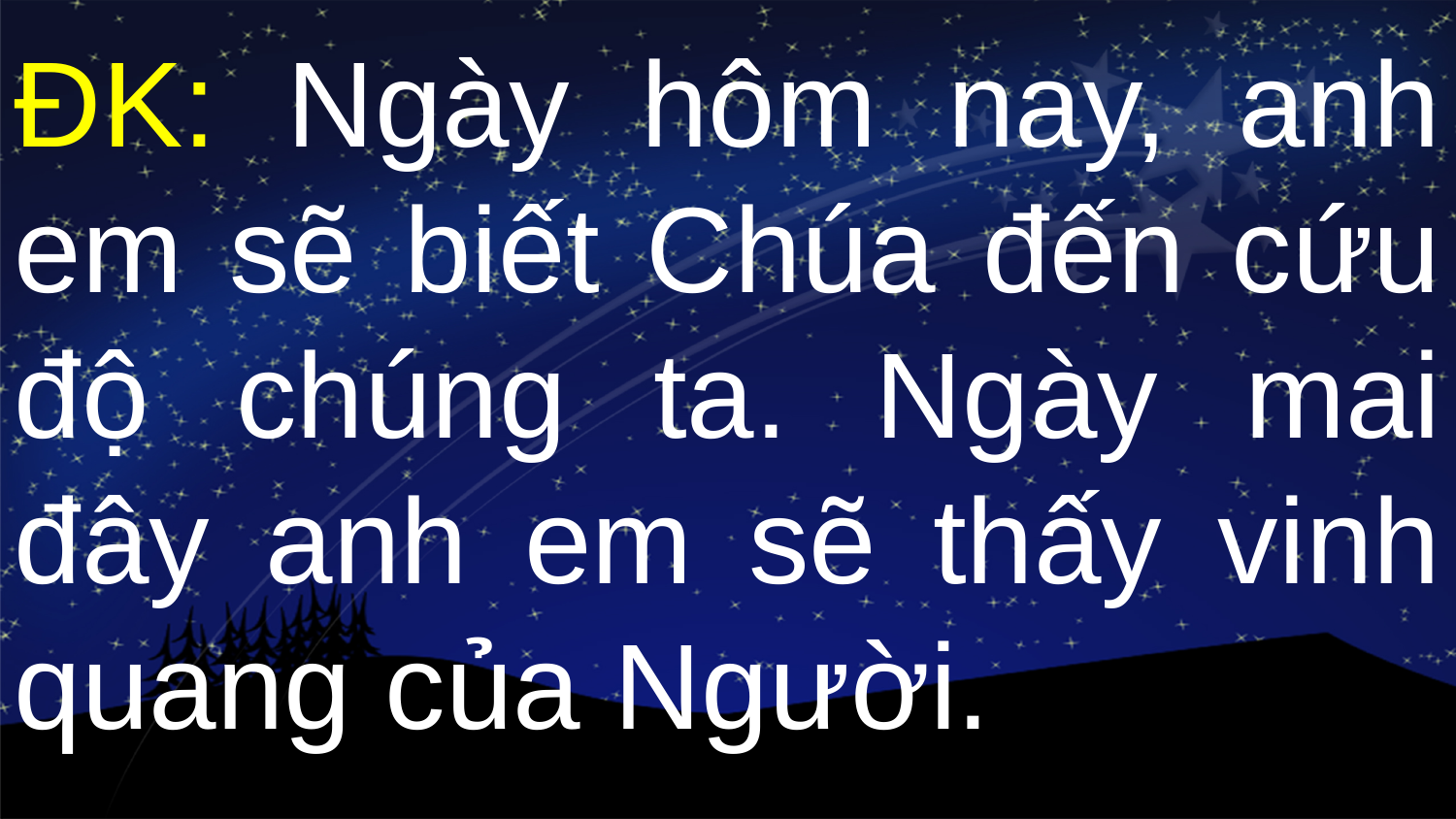

ĐK: Ngày hôm nay, anh em sẽ biết Chúa đến cứu độ chúng ta. Ngày mai đây anh em sẽ thấy vinh quang của Người.